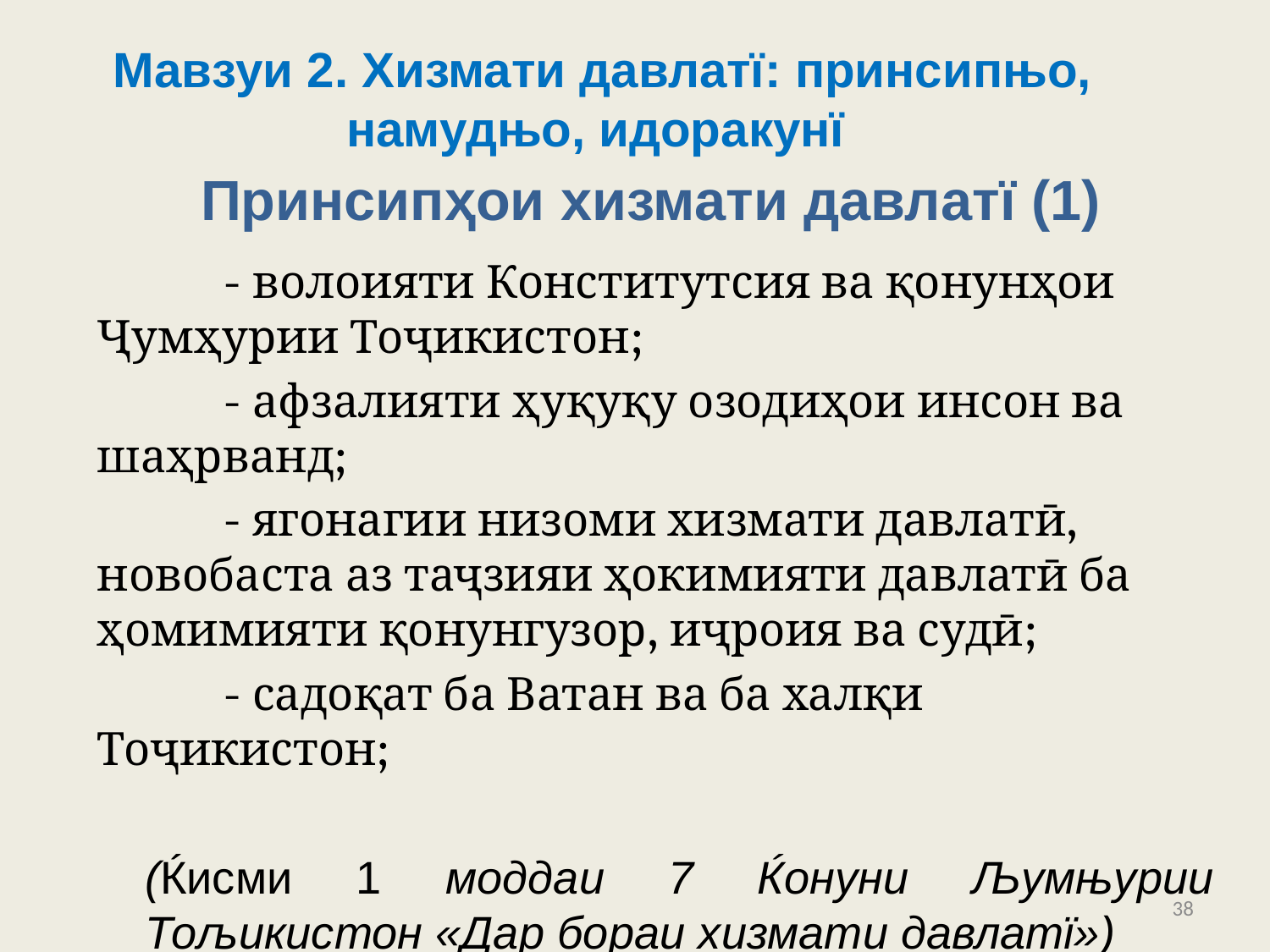

Мавзуи 2. Хизмати давлатї: принсипњо, намудњо, идоракунї

# Принсипҳои хизмати давлатї (1)
	- волоияти Конститутсия ва қонунҳои Ҷумҳурии Тоҷикистон;
	- афзалияти ҳуқуқу озодиҳои инсон ва шаҳрванд;
	- ягонагии низоми хизмати давлатӣ, новобаста аз таҷзияи ҳокимияти давлатӣ ба ҳомимияти қонунгузор, иҷроия ва судӣ;
	- садоқат ба Ватан ва ба халқи Тоҷикистон;

	(Ќисми 1 моддаи 7 Ќонуни Љумњурии Тољикистон «Дар бораи хизмати давлатї»)
38